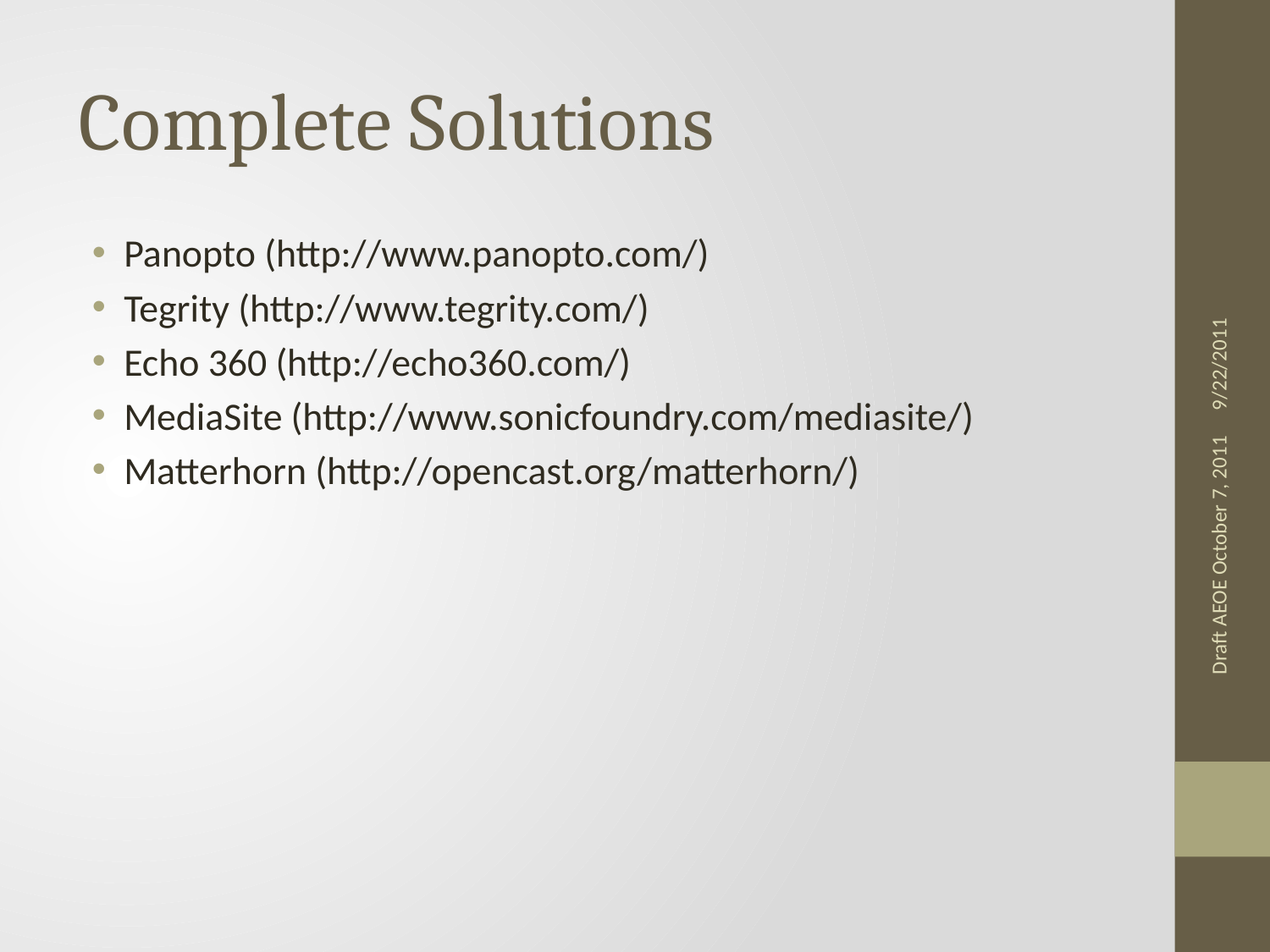

# Complete Solutions
Panopto (http://www.panopto.com/)
Tegrity (http://www.tegrity.com/)
Echo 360 (http://echo360.com/)
MediaSite (http://www.sonicfoundry.com/mediasite/)
Matterhorn (http://opencast.org/matterhorn/)
9/22/2011
Draft AEOE October 7, 2011